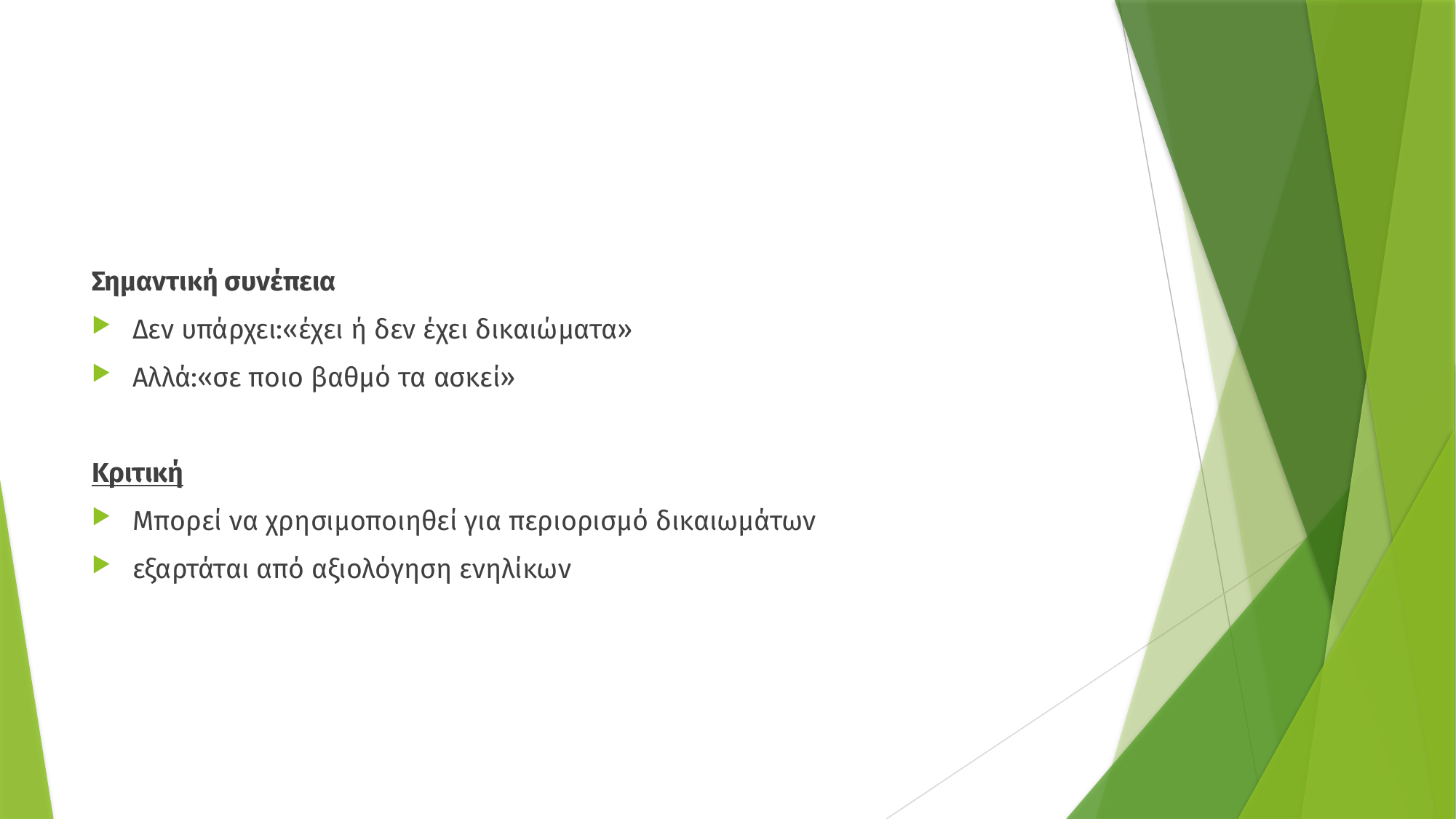

Σημαντική συνέπεια
Δεν υπάρχει:«έχει ή δεν έχει δικαιώματα»
Αλλά:«σε ποιο βαθμό τα ασκεί»

Κριτική
Μπορεί να χρησιμοποιηθεί για περιορισμό δικαιωμάτων
εξαρτάται από αξιολόγηση ενηλίκων